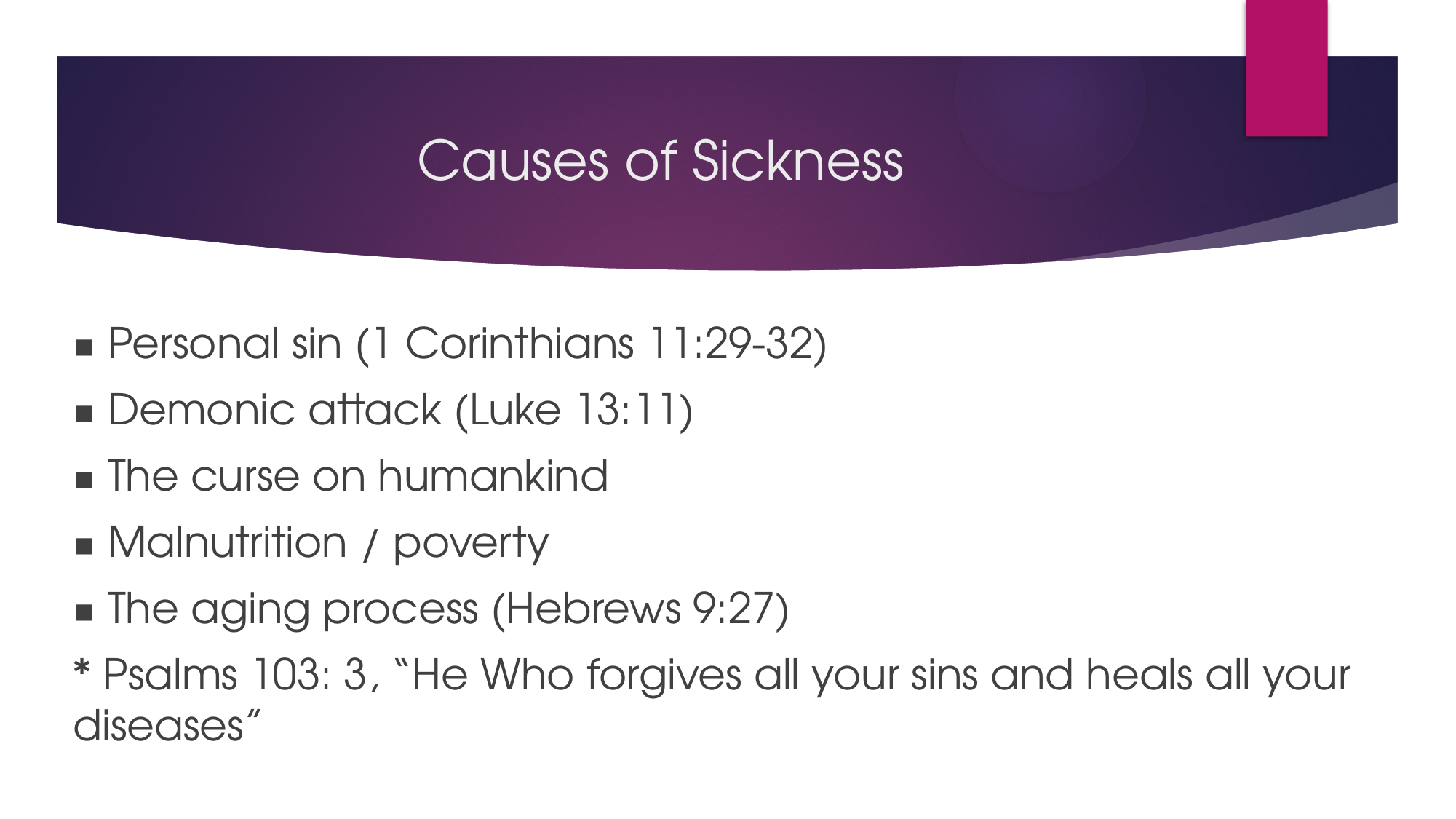

# Causes of Sickness
▪ Personal sin (1 Corinthians 11:29-32)
▪ Demonic attack (Luke 13:11)
▪ The curse on humankind
▪ Malnutrition / poverty
▪ The aging process (Hebrews 9:27)
* Psalms 103: 3, “He Who forgives all your sins and heals all your diseases”